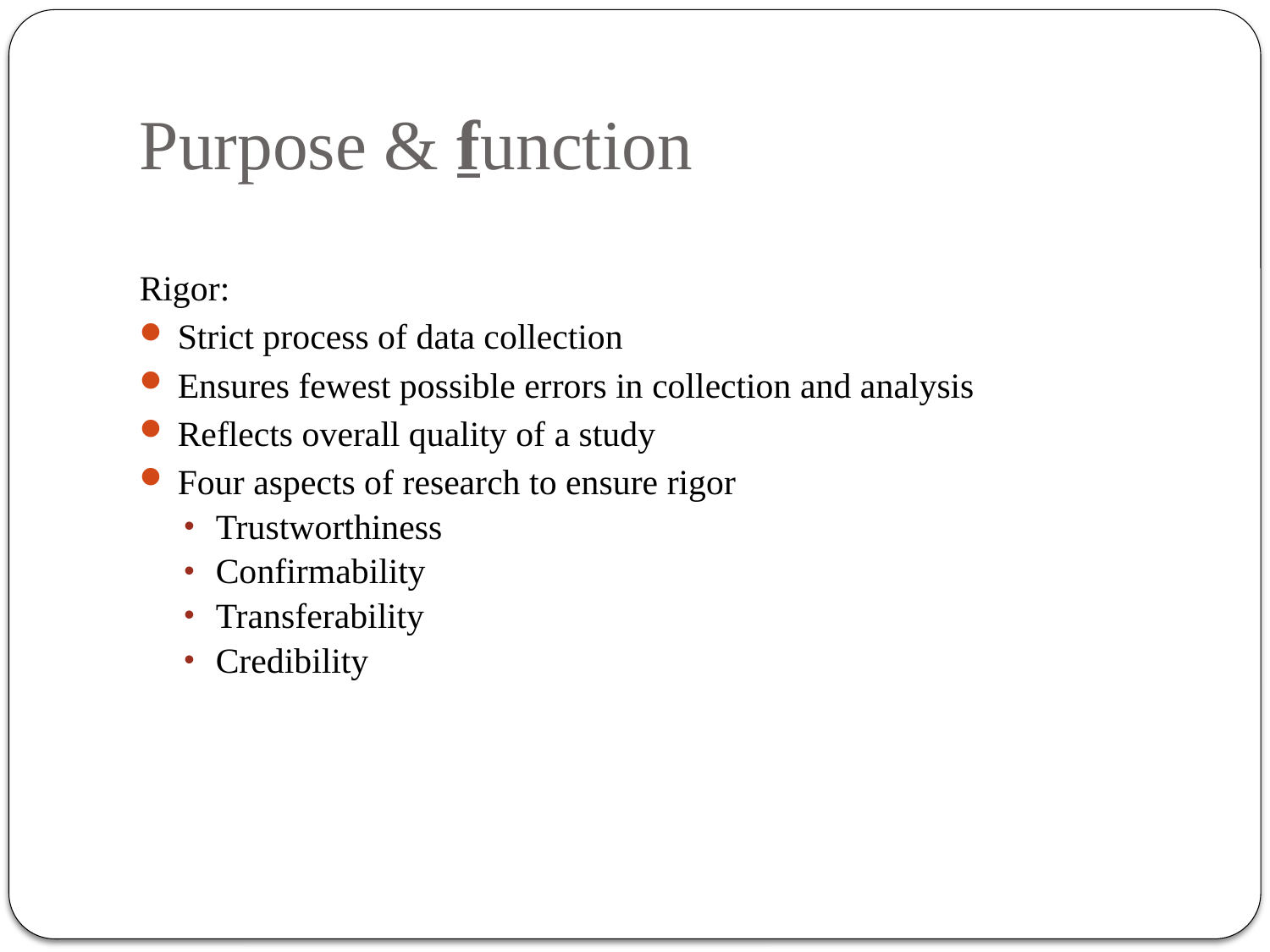

# Purpose & function

Rigor:
Strict process of data collection
Ensures fewest possible errors in collection and analysis
Reflects overall quality of a study
Four aspects of research to ensure rigor
Trustworthiness
Confirmability
Transferability
Credibility